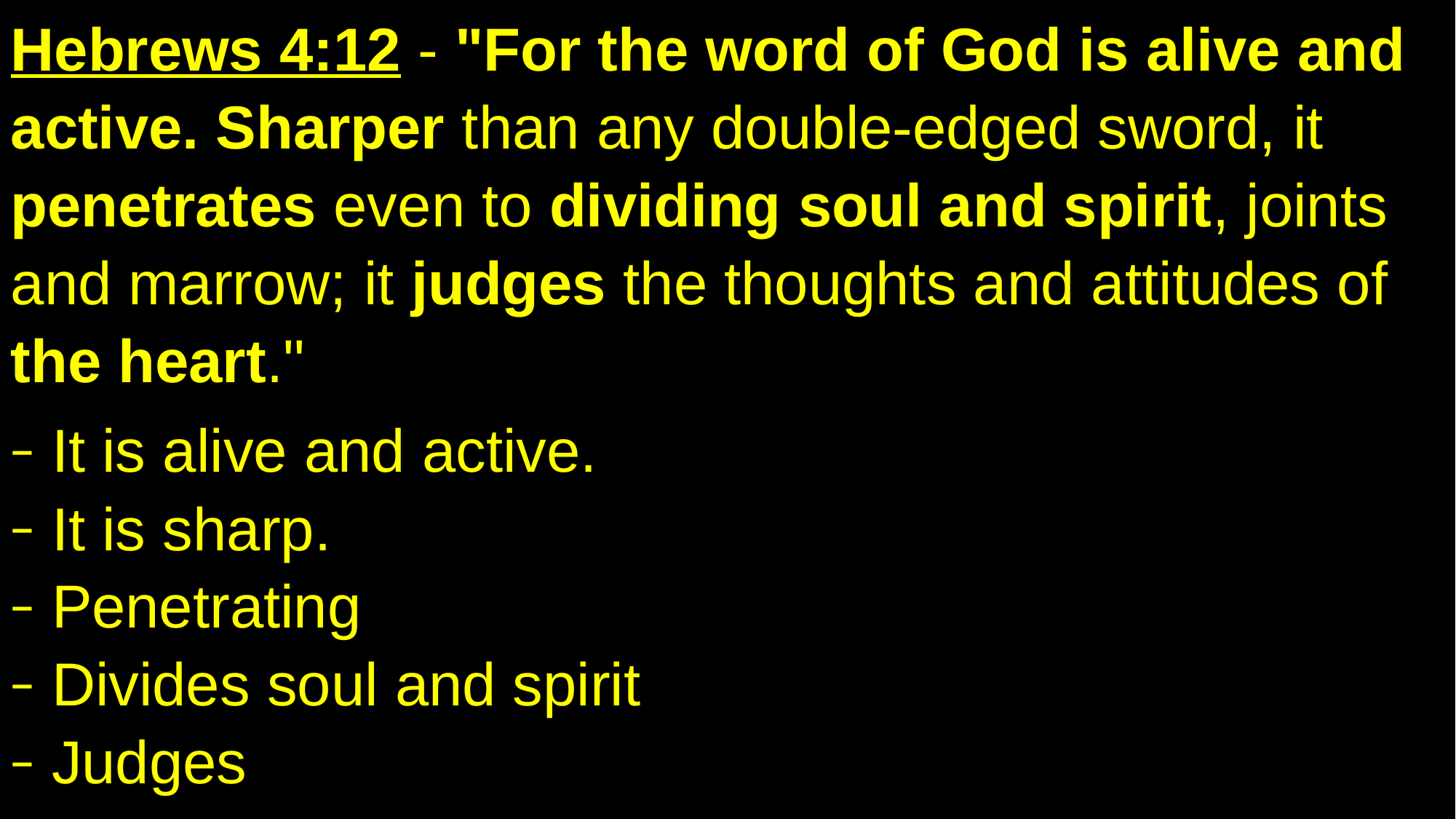

Hebrews 4:12 - "For the word of God is alive and active. Sharper than any double-edged sword, it penetrates even to dividing soul and spirit, joints and marrow; it judges the thoughts and attitudes of the heart."
It is alive and active.
It is sharp.
Penetrating
Divides soul and spirit
Judges